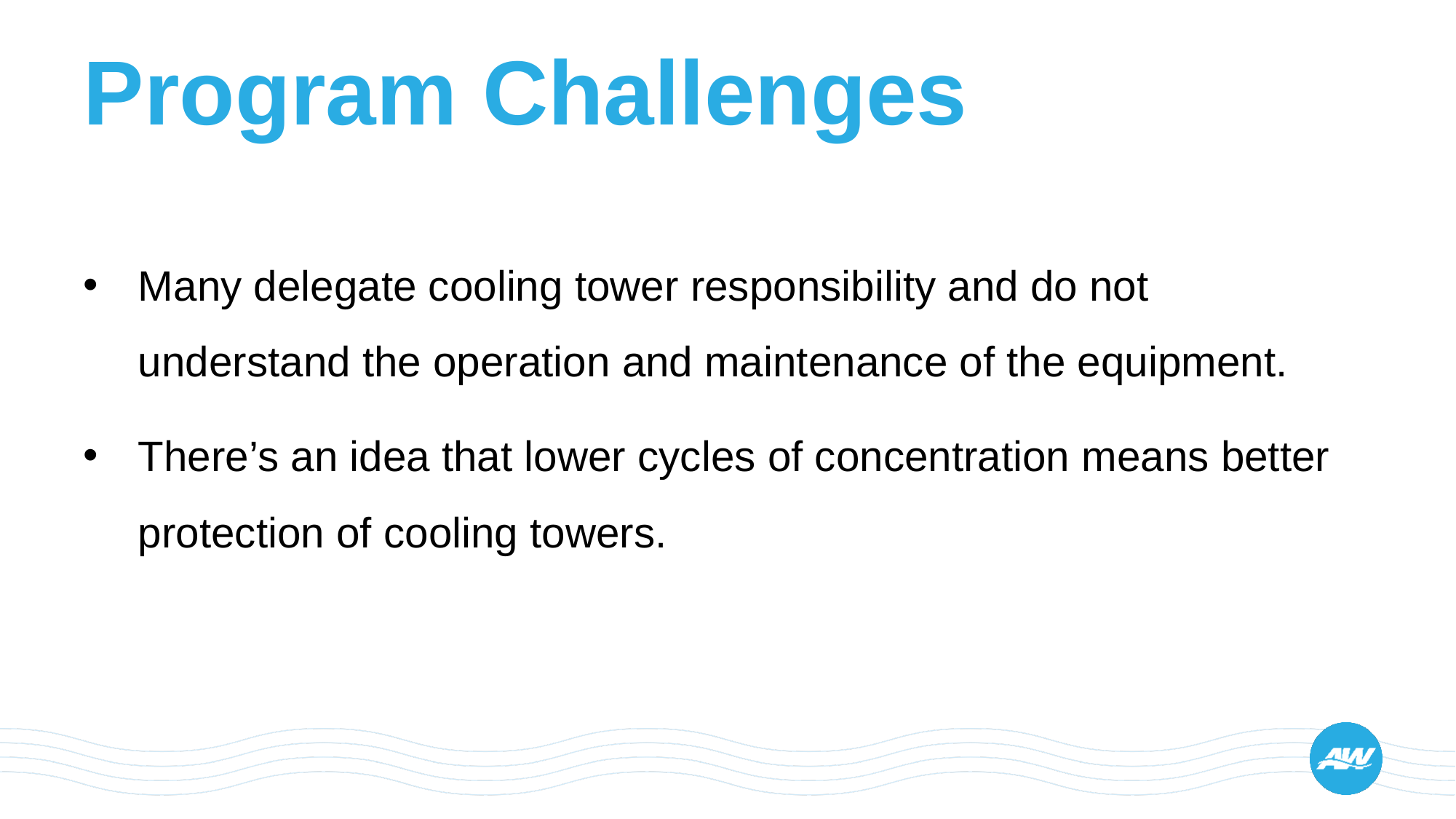

# Program Challenges
Many delegate cooling tower responsibility and do not understand the operation and maintenance of the equipment.
There’s an idea that lower cycles of concentration means better protection of cooling towers.